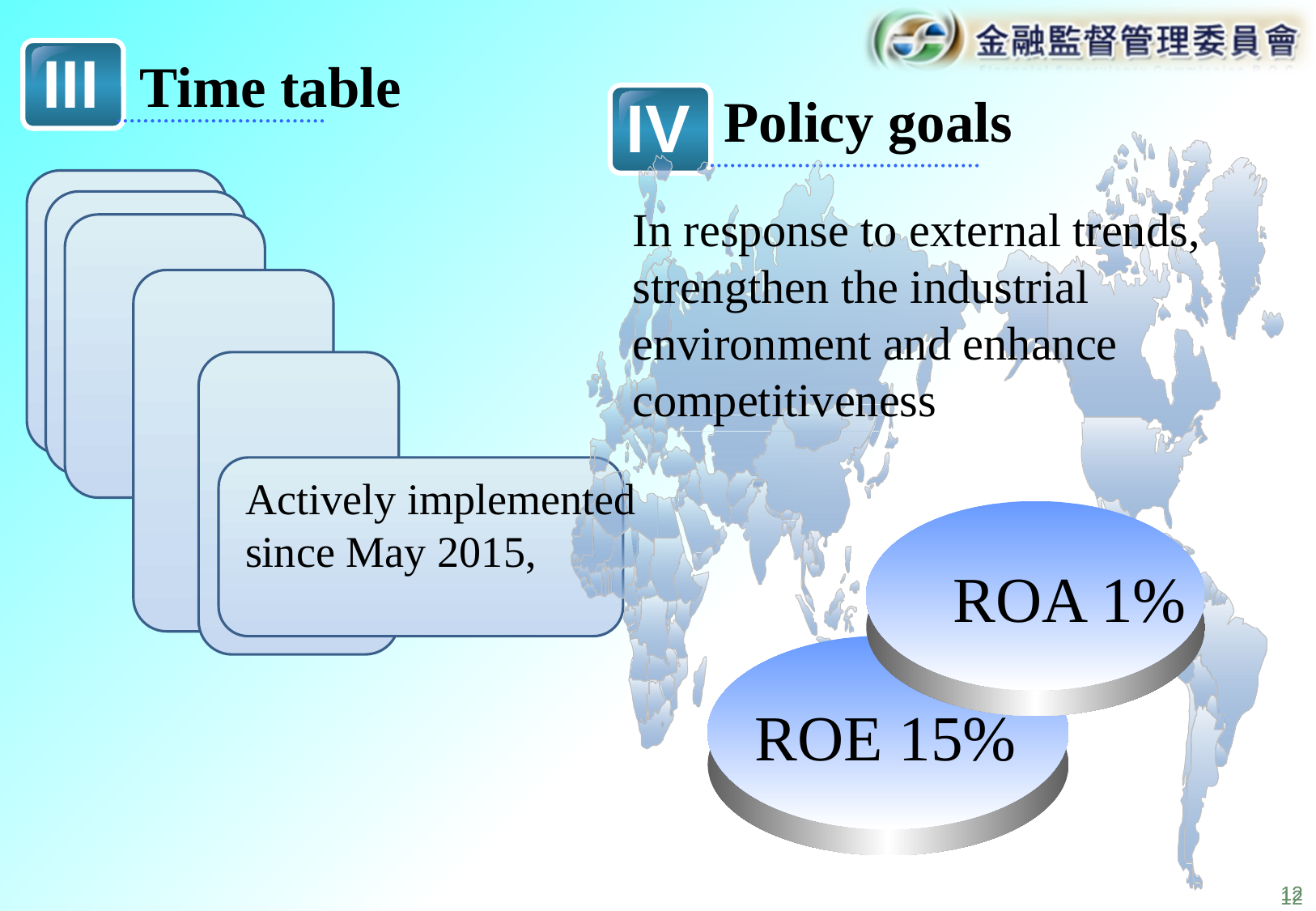

III

Time table

Policy goals
IV

In response to external trends, strengthen the industrial environment and enhance competitiveness

Actively implemented since May 2015,

ROA 1%

ROE 15%
12
12